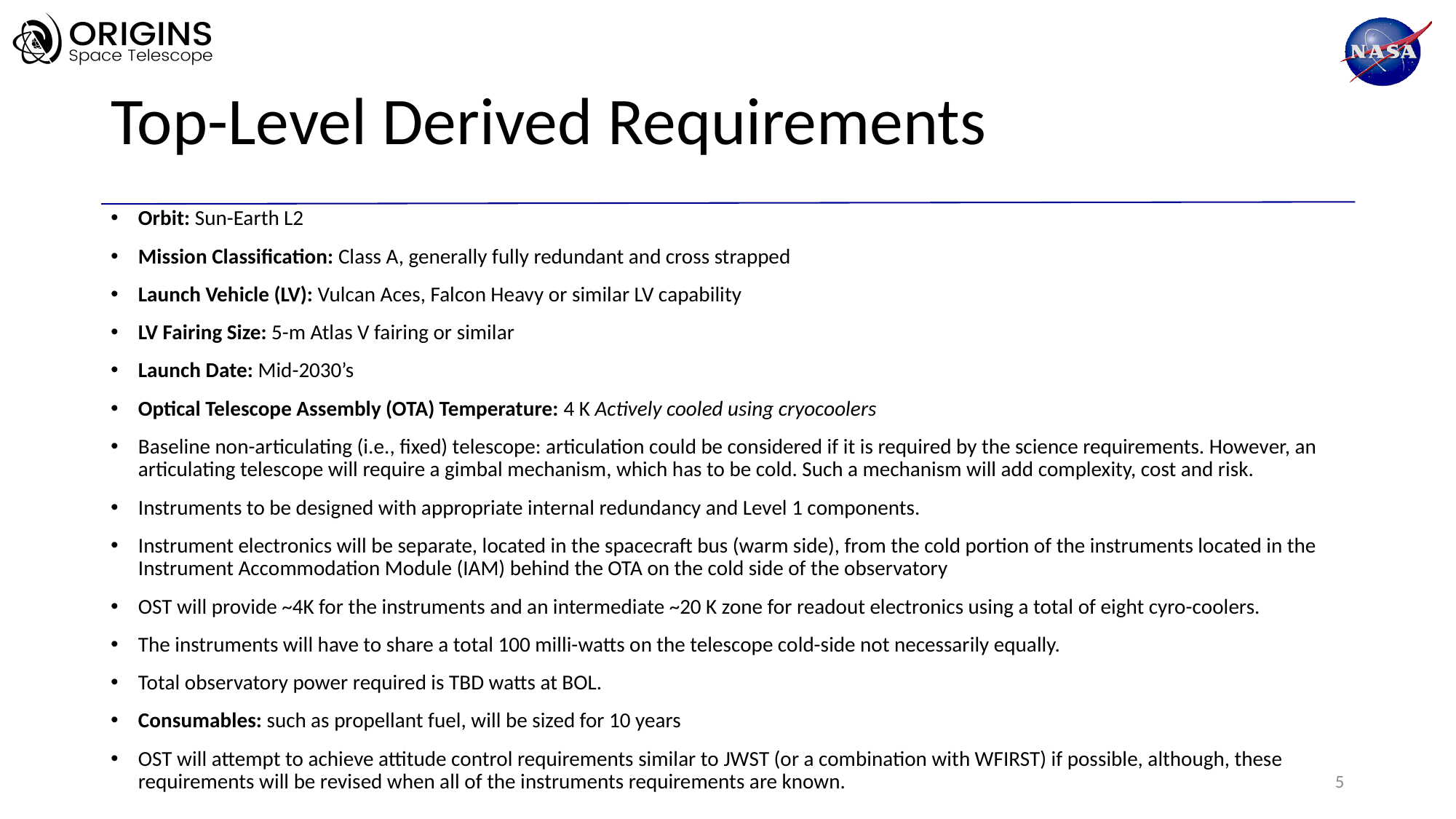

# Top-Level Derived Requirements
Orbit: Sun-Earth L2
Mission Classification: Class A, generally fully redundant and cross strapped
Launch Vehicle (LV): Vulcan Aces, Falcon Heavy or similar LV capability
LV Fairing Size: 5-m Atlas V fairing or similar
Launch Date: Mid-2030’s
Optical Telescope Assembly (OTA) Temperature: 4 K Actively cooled using cryocoolers
Baseline non-articulating (i.e., fixed) telescope: articulation could be considered if it is required by the science requirements. However, an articulating telescope will require a gimbal mechanism, which has to be cold. Such a mechanism will add complexity, cost and risk.
Instruments to be designed with appropriate internal redundancy and Level 1 components.
Instrument electronics will be separate, located in the spacecraft bus (warm side), from the cold portion of the instruments located in the Instrument Accommodation Module (IAM) behind the OTA on the cold side of the observatory
OST will provide ~4K for the instruments and an intermediate ~20 K zone for readout electronics using a total of eight cyro-coolers.
The instruments will have to share a total 100 milli-watts on the telescope cold-side not necessarily equally.
Total observatory power required is TBD watts at BOL.
Consumables: such as propellant fuel, will be sized for 10 years
OST will attempt to achieve attitude control requirements similar to JWST (or a combination with WFIRST) if possible, although, these requirements will be revised when all of the instruments requirements are known.

5